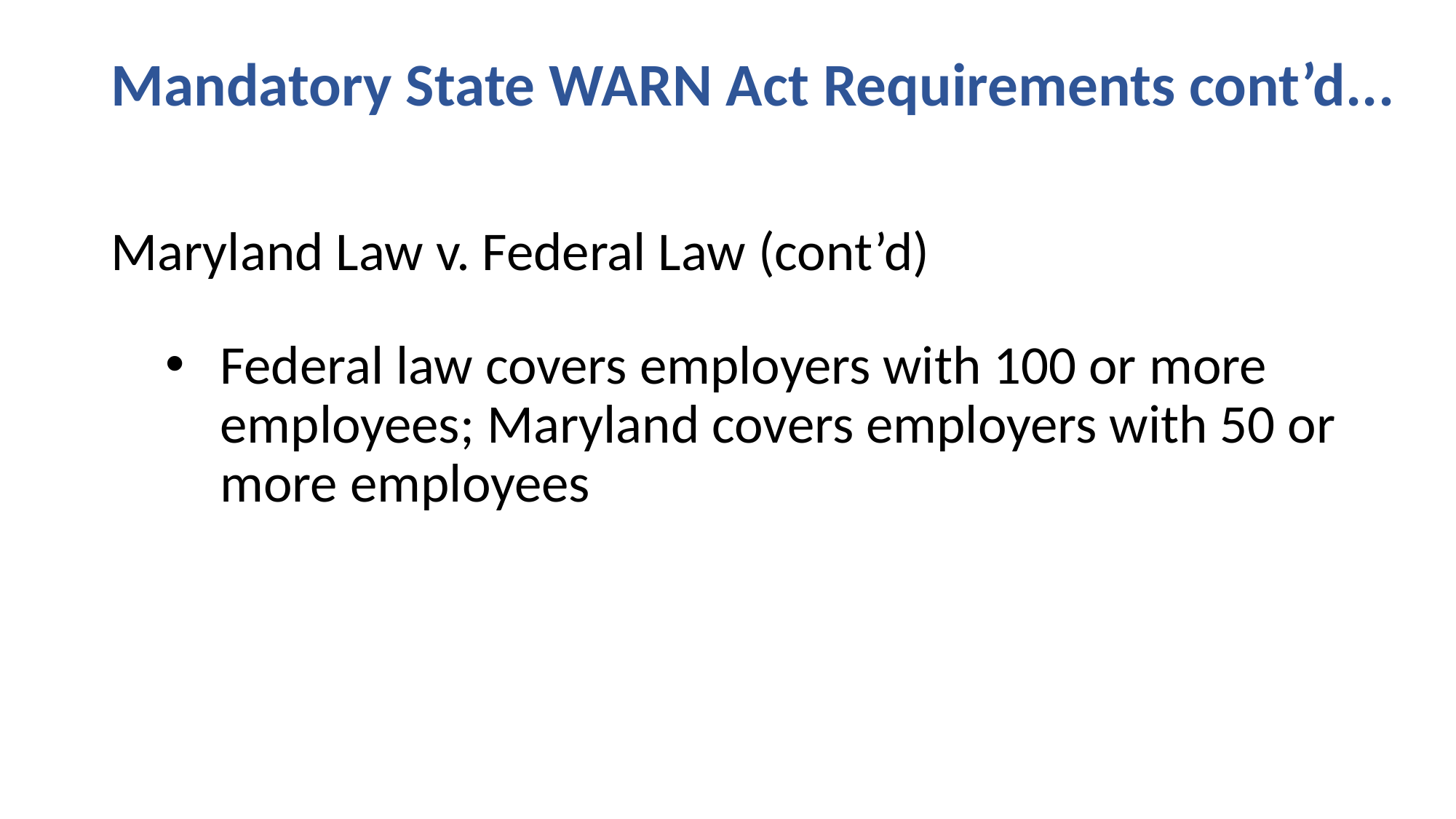

# Mandatory State WARN Act Requirements cont’d...
Maryland Law v. Federal Law (cont’d)

Federal law covers employers with 100 or more employees; Maryland covers employers with 50 or more employees